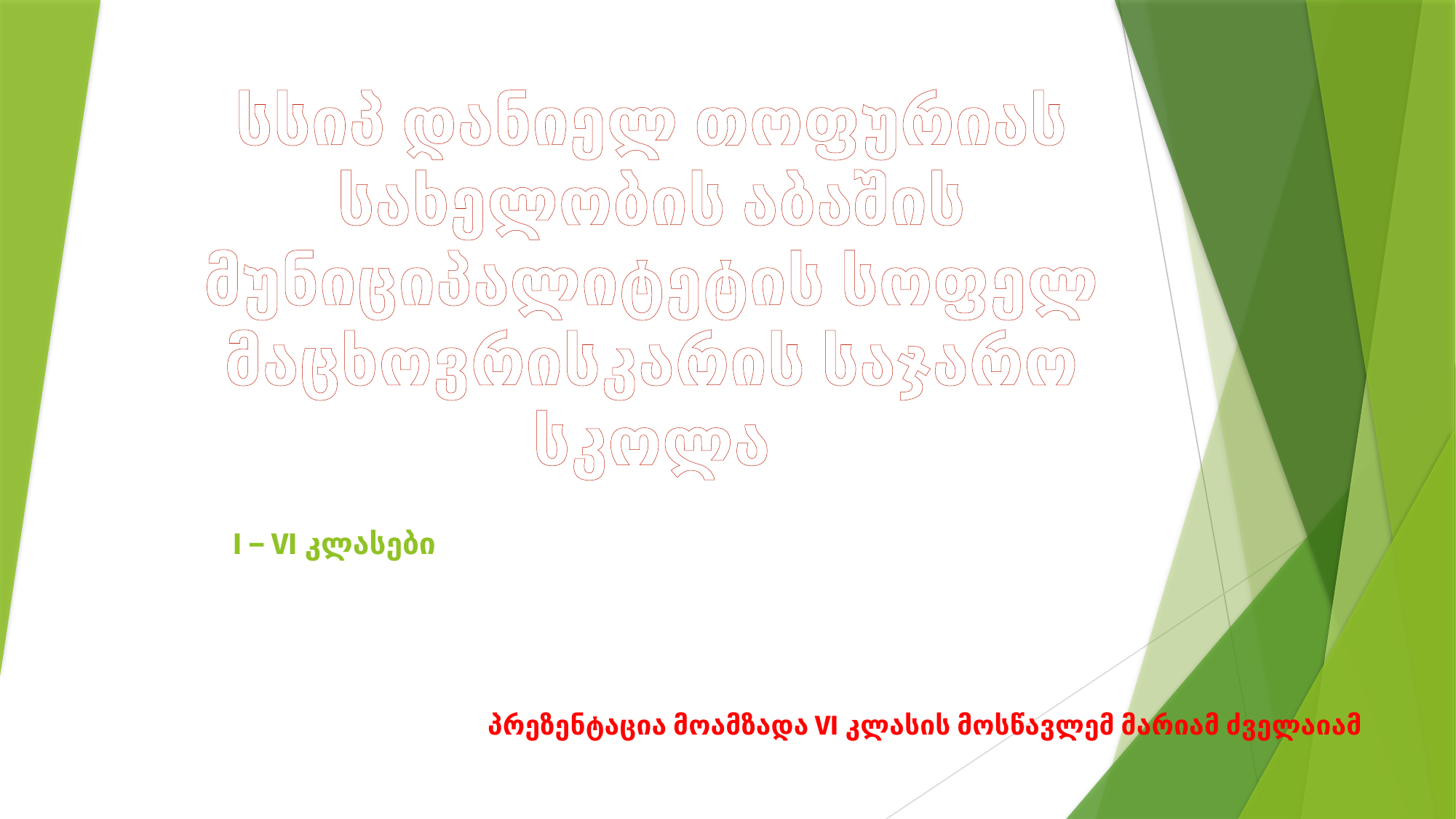

# სსიპ დანიელ თოფურიას სახელობის აბაშის მუნიციპალიტეტის სოფელ მაცხოვრისკარის საჯარო სკოლა
                                                                                                                                                                            I – VI კლასები

  პრეზენტაცია მოამზადა VI კლასის მოსწავლემ მარიამ ძველაიამ